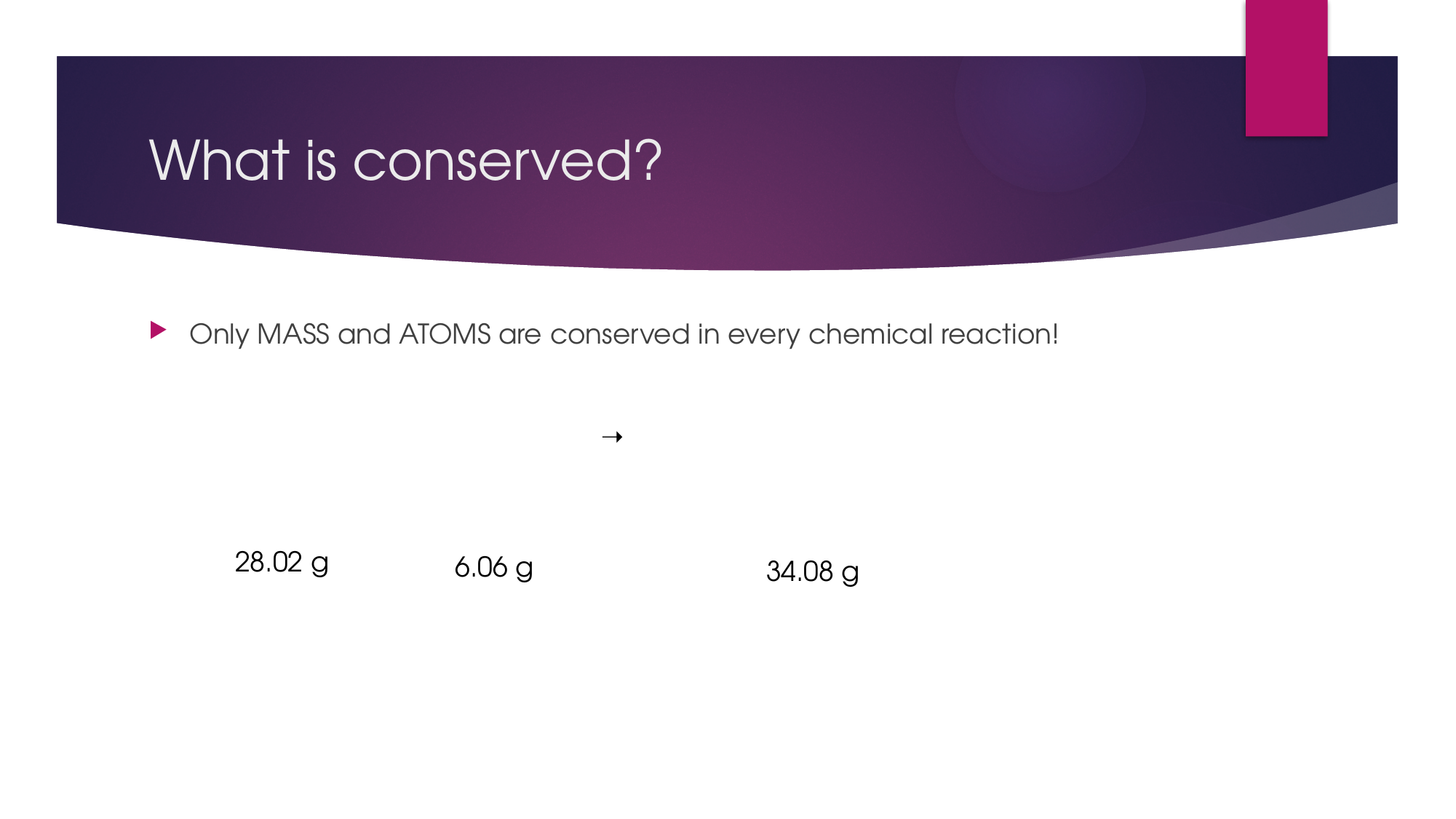

# What is conserved?
Only MASS and ATOMS are conserved in every chemical reaction!
➝
28.02 g
6.06 g
34.08 g